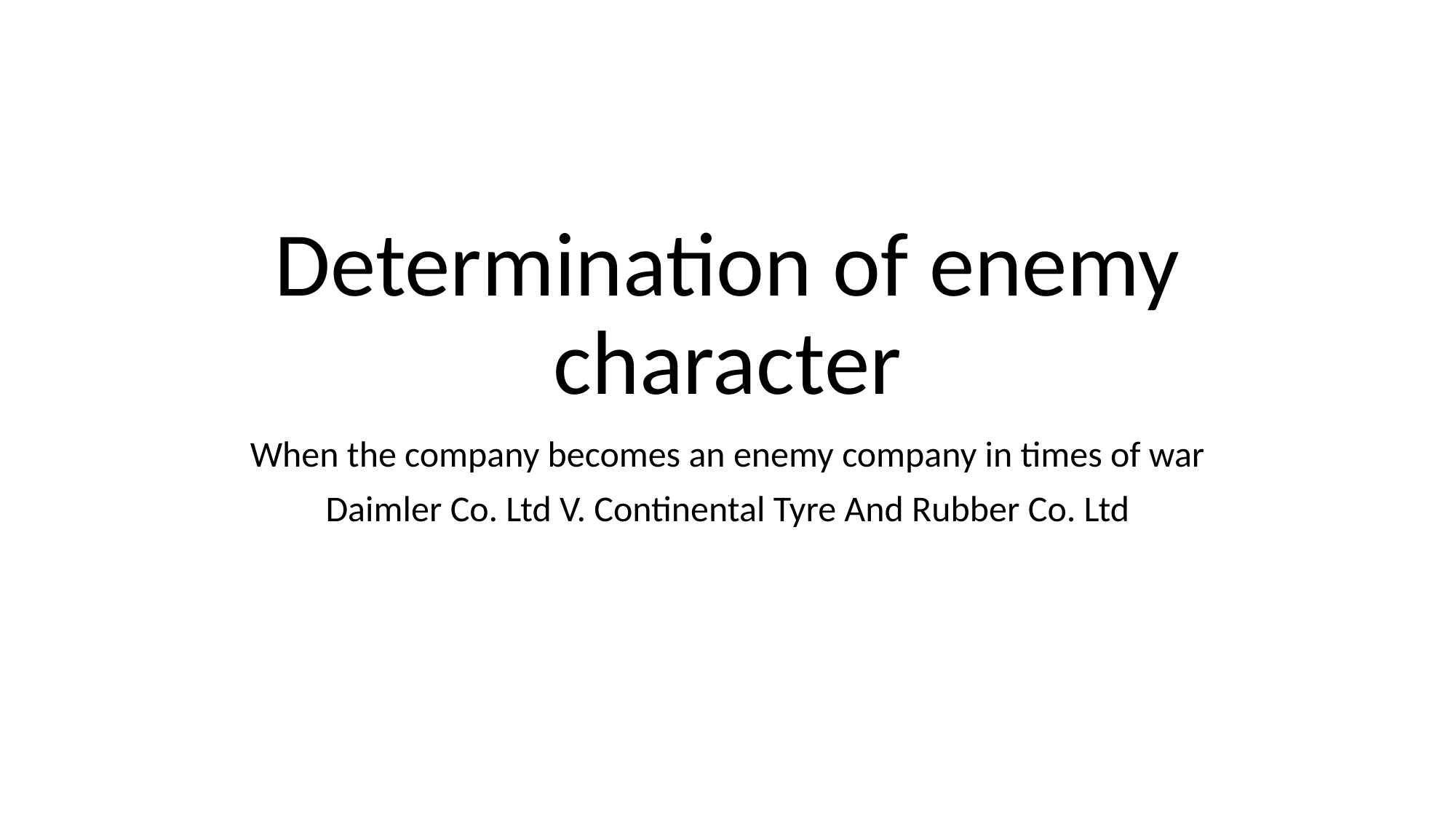

# Determination of enemy character
When the company becomes an enemy company in times of war
Daimler Co. Ltd V. Continental Tyre And Rubber Co. Ltd